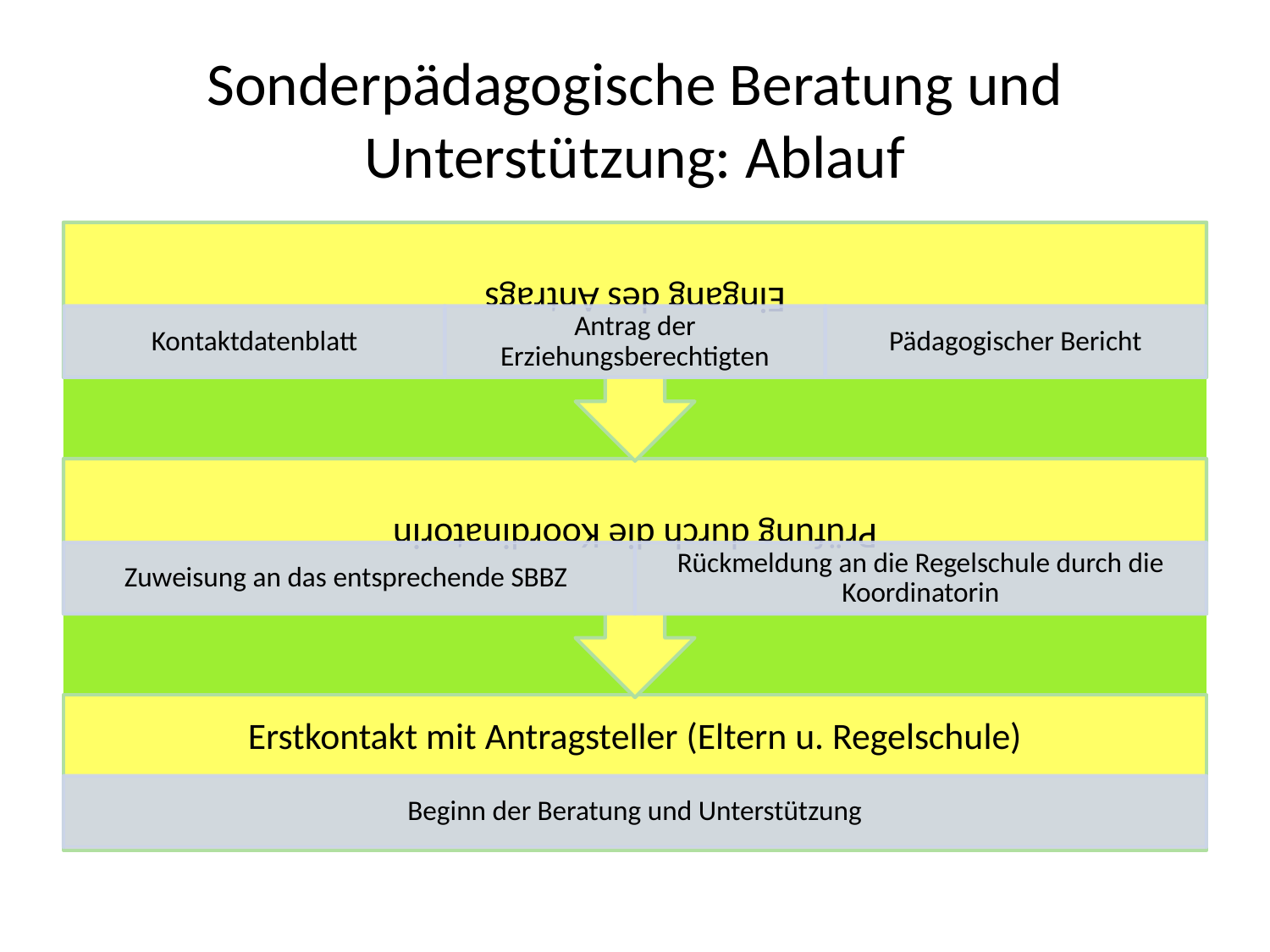

# Sonderpädagogische Beratung und Unterstützung: Ablauf
Erstkontakt mit Antragsteller (Eltern u. Regelschule)
Beginn der Beratung und Unterstützung
Prüfung durch die Koordinatorin
Zuweisung an das entsprechende SBBZ
Rückmeldung an die Regelschule durch die Koordinatorin
Eingang des Antrags
Kontaktdatenblatt
Antrag der Erziehungsberechtigten
Pädagogischer Bericht